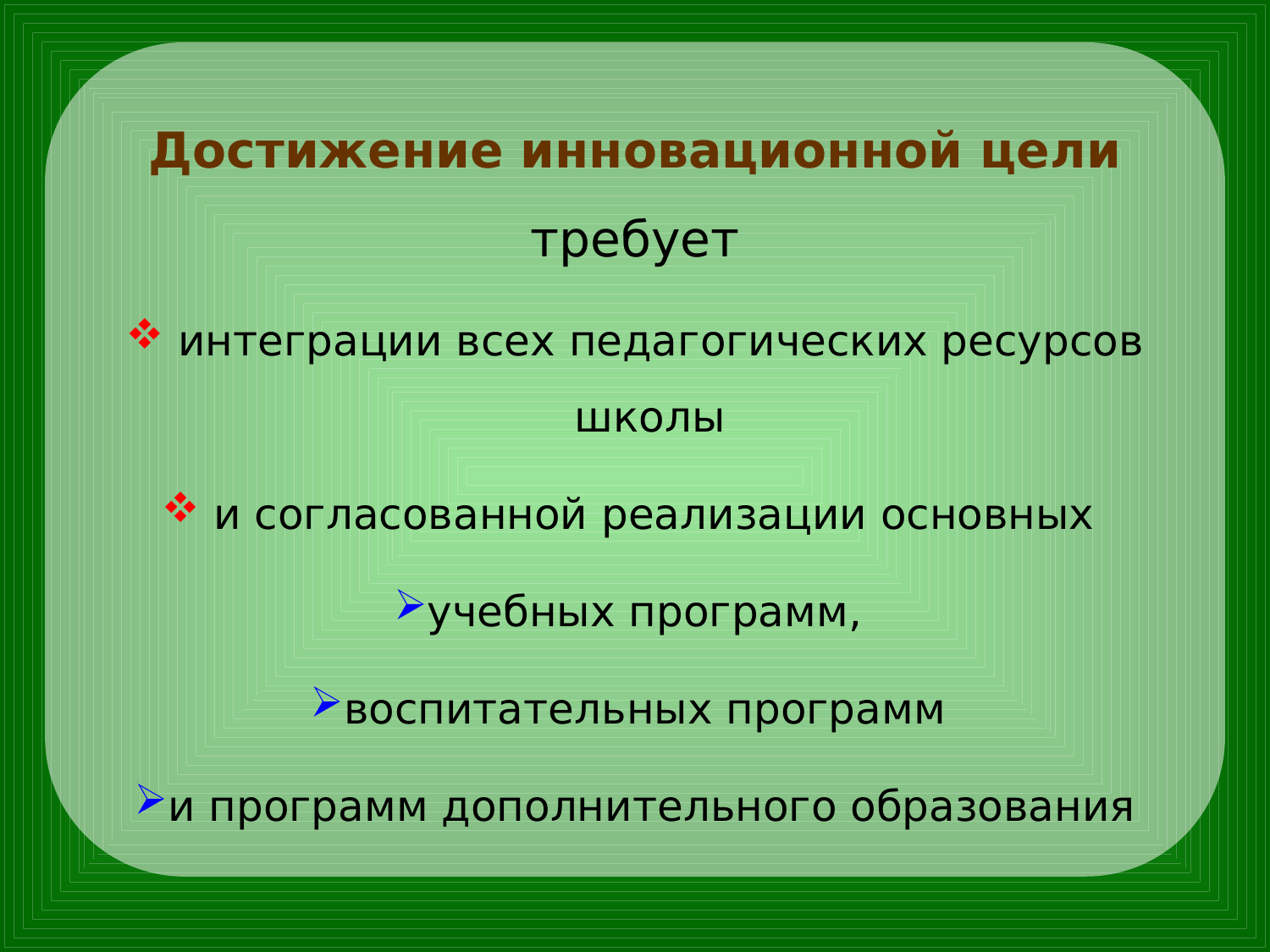

Достижение инновационной цели требует
 интеграции всех педагогических ресурсов школы
 и согласованной реализации основных
учебных программ,
воспитательных программ
и программ дополнительного образования